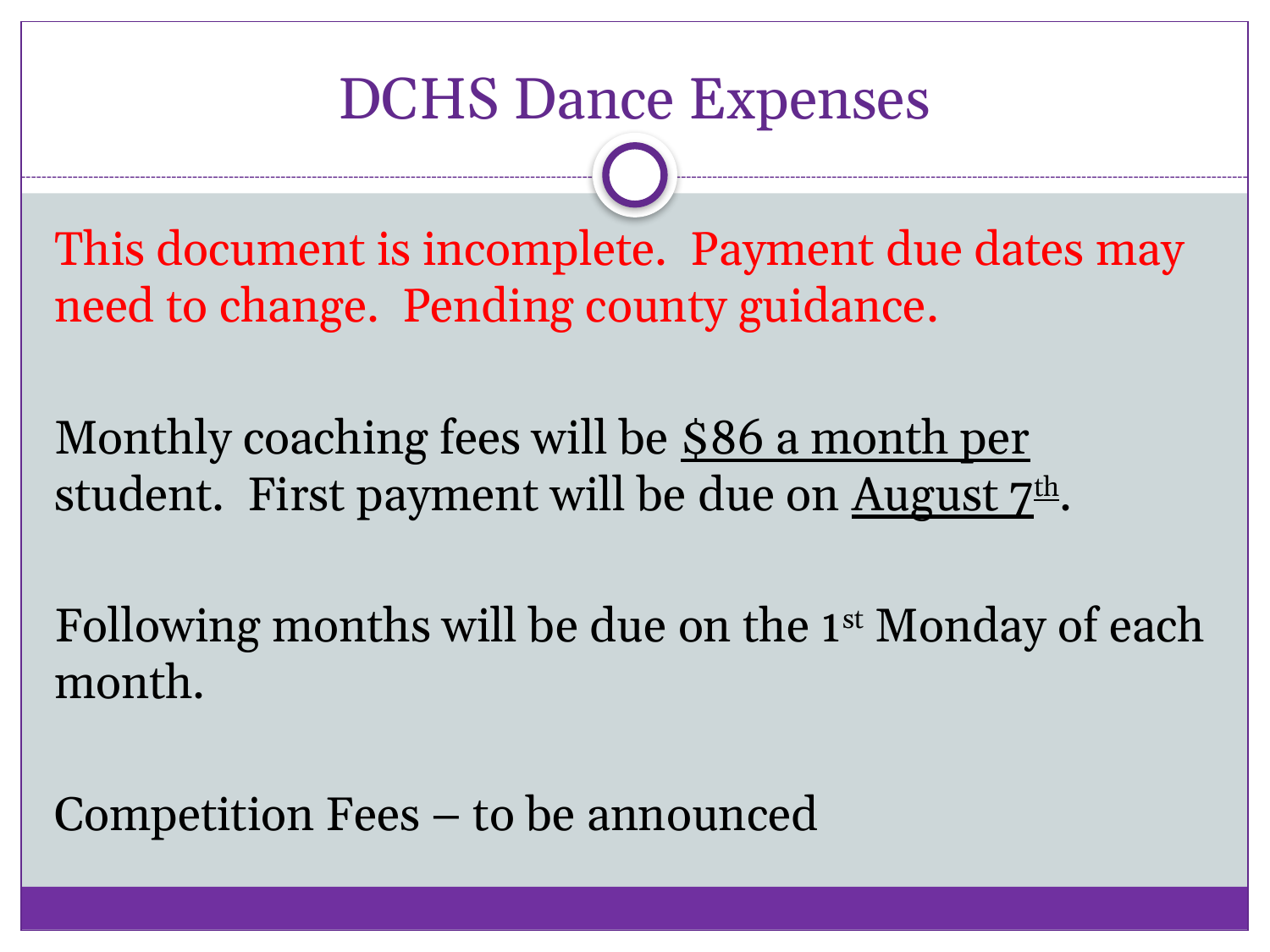

# DCHS Dance Expenses
This document is incomplete.  Payment due dates may need to change.  Pending county guidance.

Monthly coaching fees will be $86 a month per student.  First payment will be due on August 7th.

Following months will be due on the 1st Monday of each month.

Competition Fees – to be announced